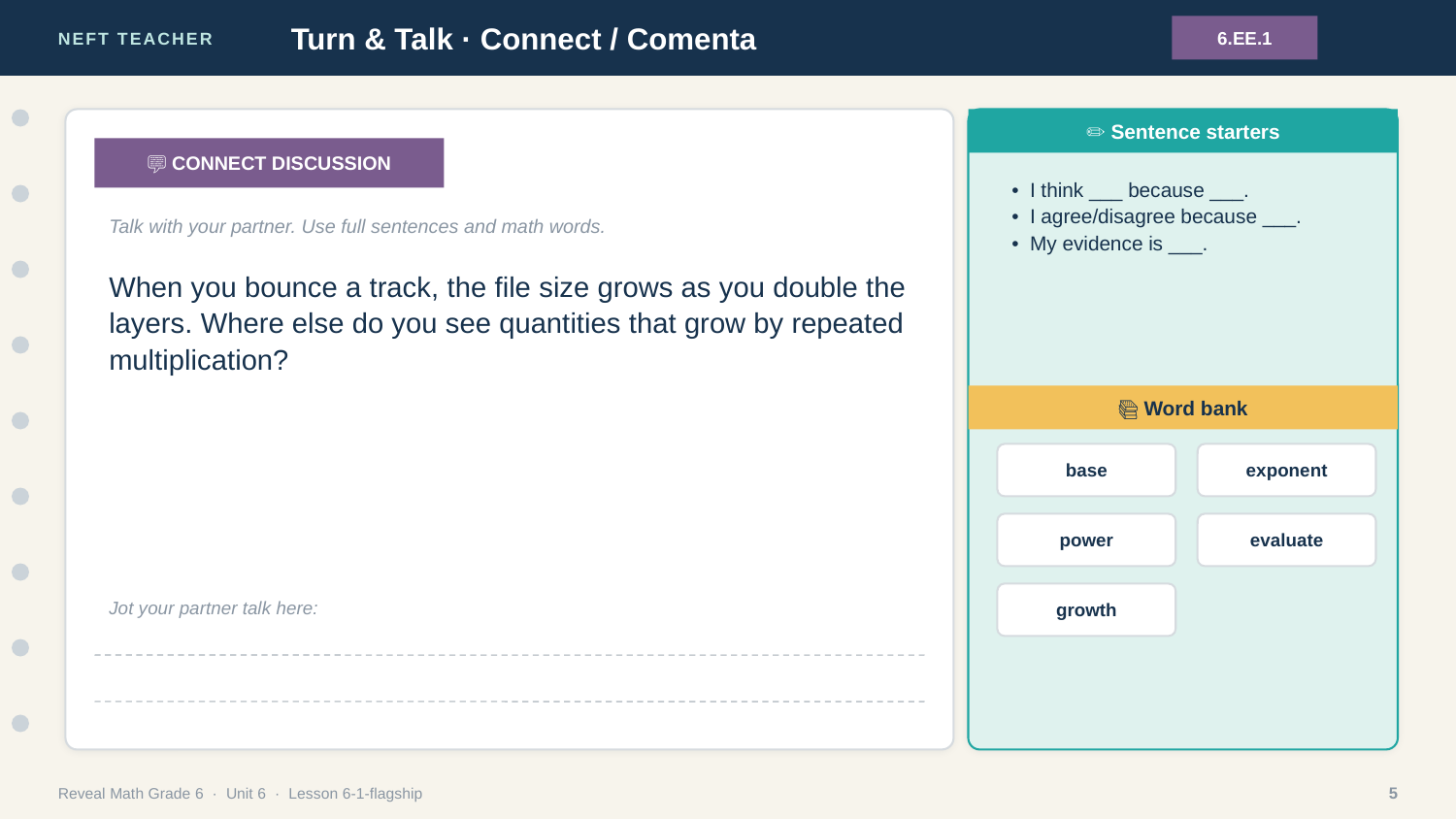

NEFT TEACHER
Turn & Talk · Connect / Comenta
6.EE.1

✏️ Sentence starters
💬 CONNECT DISCUSSION
•  I think ___ because ___.
•  I agree/disagree because ___.
•  My evidence is ___.

Talk with your partner. Use full sentences and math words.
When you bounce a track, the file size grows as you double the layers. Where else do you see quantities that grow by repeated multiplication?

📚 Word bank

base
exponent

power
evaluate

growth
Jot your partner talk here:

Reveal Math Grade 6  ·  Unit 6  ·  Lesson 6-1-flagship
5